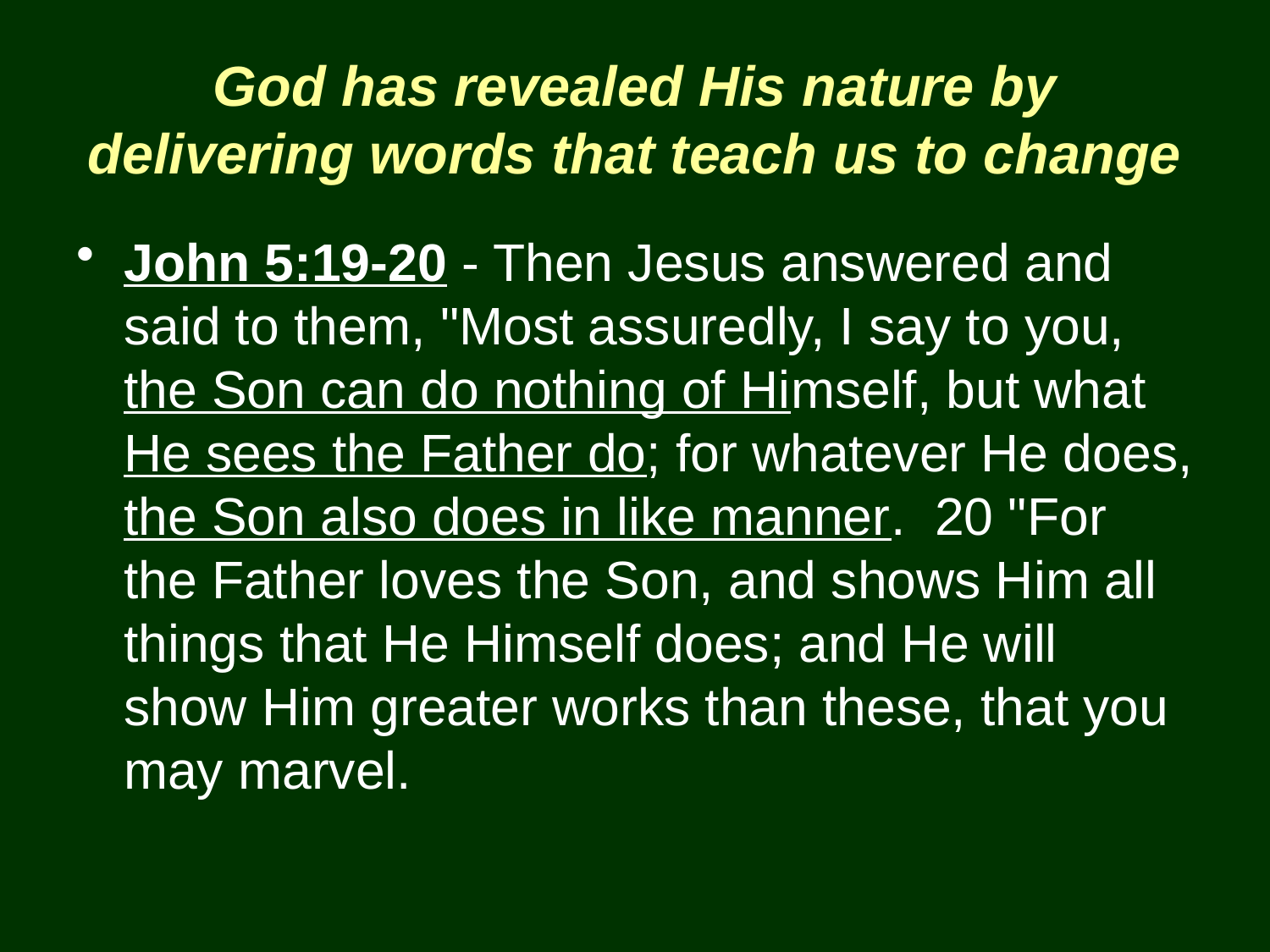

# God has revealed His nature by delivering words that teach us to change
John 5:19-20 - Then Jesus answered and said to them, "Most assuredly, I say to you, the Son can do nothing of Himself, but what He sees the Father do; for whatever He does, the Son also does in like manner.  20 "For the Father loves the Son, and shows Him all things that He Himself does; and He will show Him greater works than these, that you may marvel.